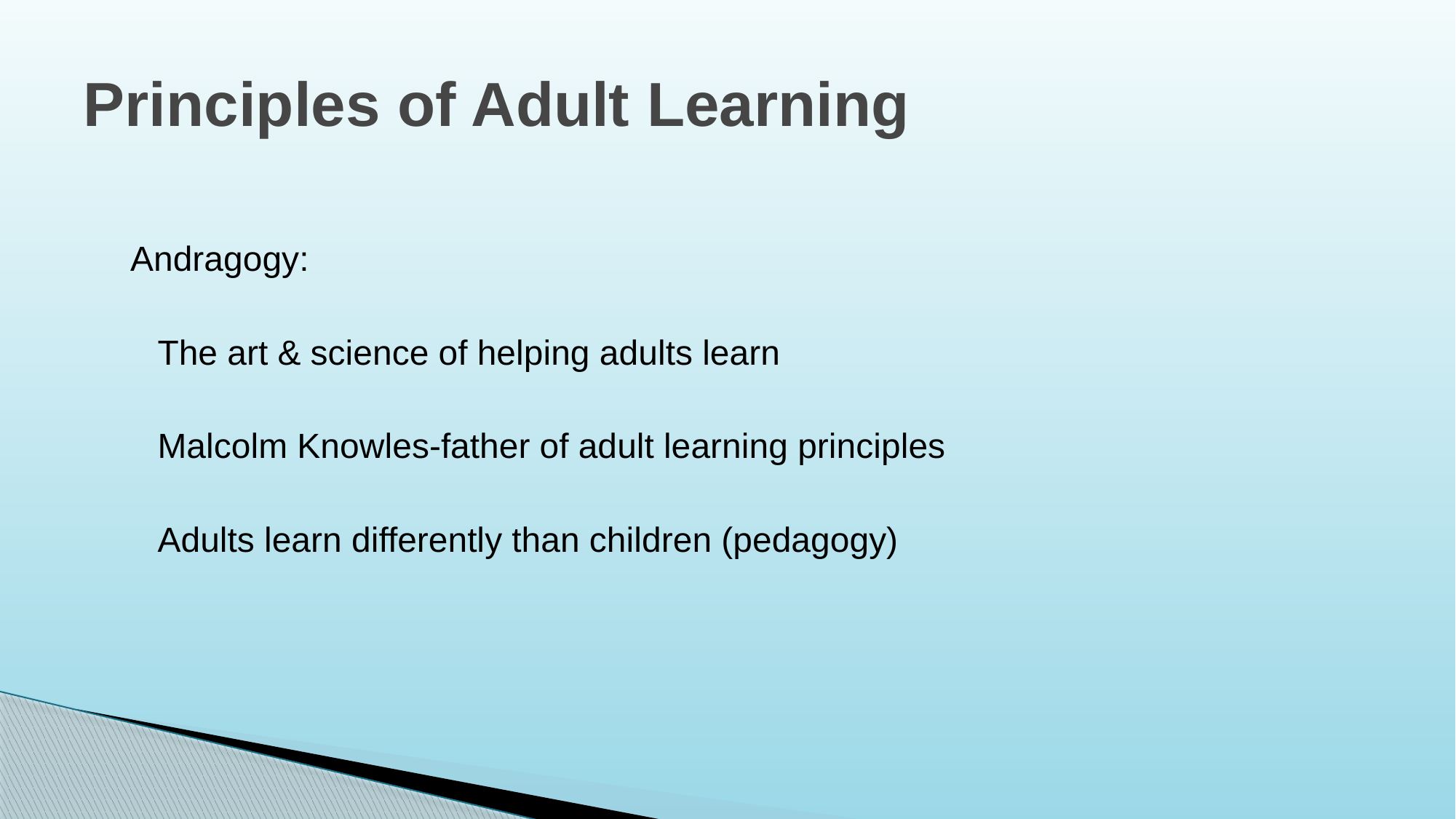

# Principles of Adult Learning

Andragogy:

	The art & science of helping adults learn

	Malcolm Knowles-father of adult learning principles

	Adults learn differently than children (pedagogy)